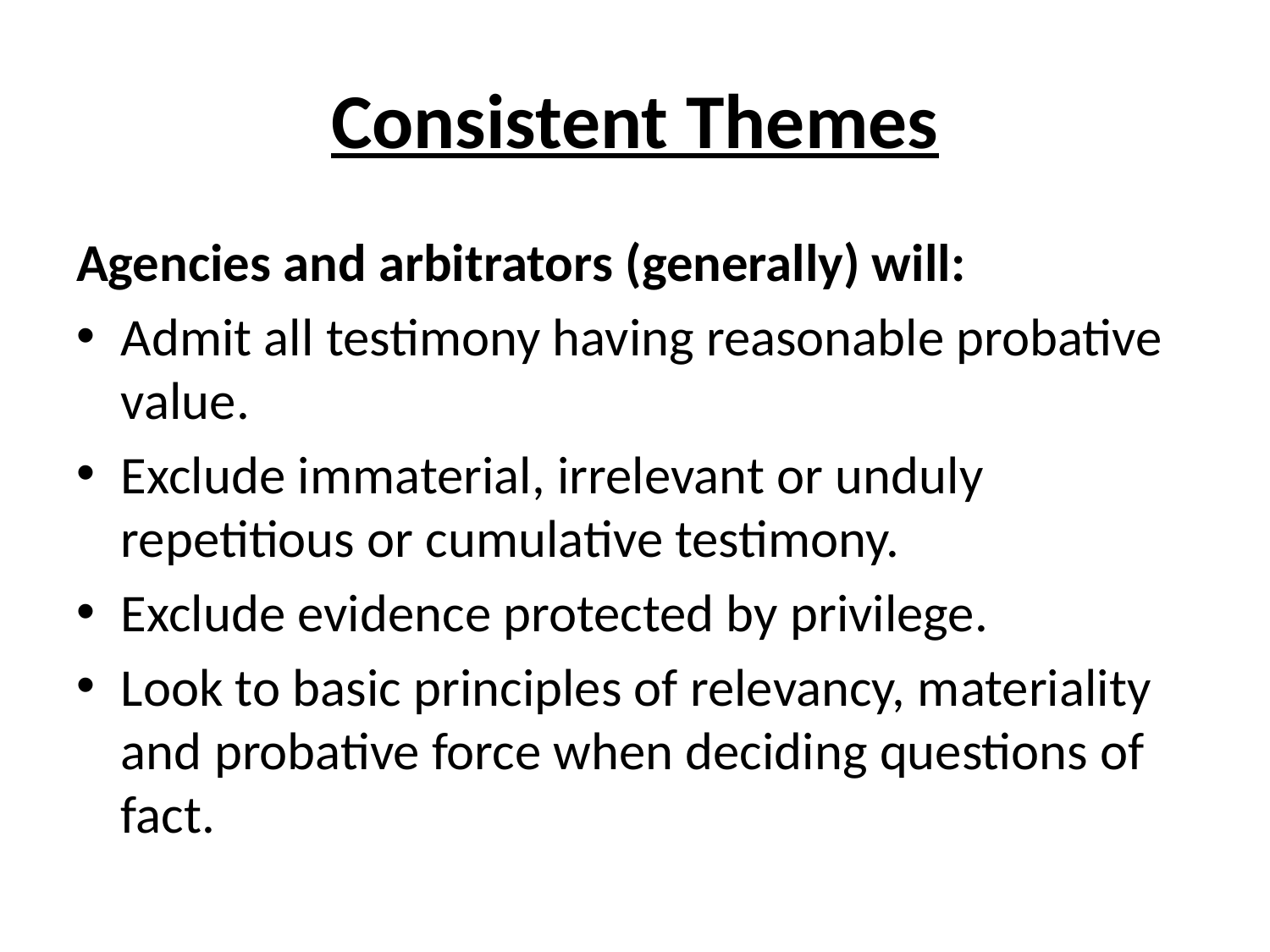

# Consistent Themes
Agencies and arbitrators (generally) will:
Admit all testimony having reasonable probative value.
Exclude immaterial, irrelevant or unduly repetitious or cumulative testimony.
Exclude evidence protected by privilege.
Look to basic principles of relevancy, materiality and probative force when deciding questions of fact.